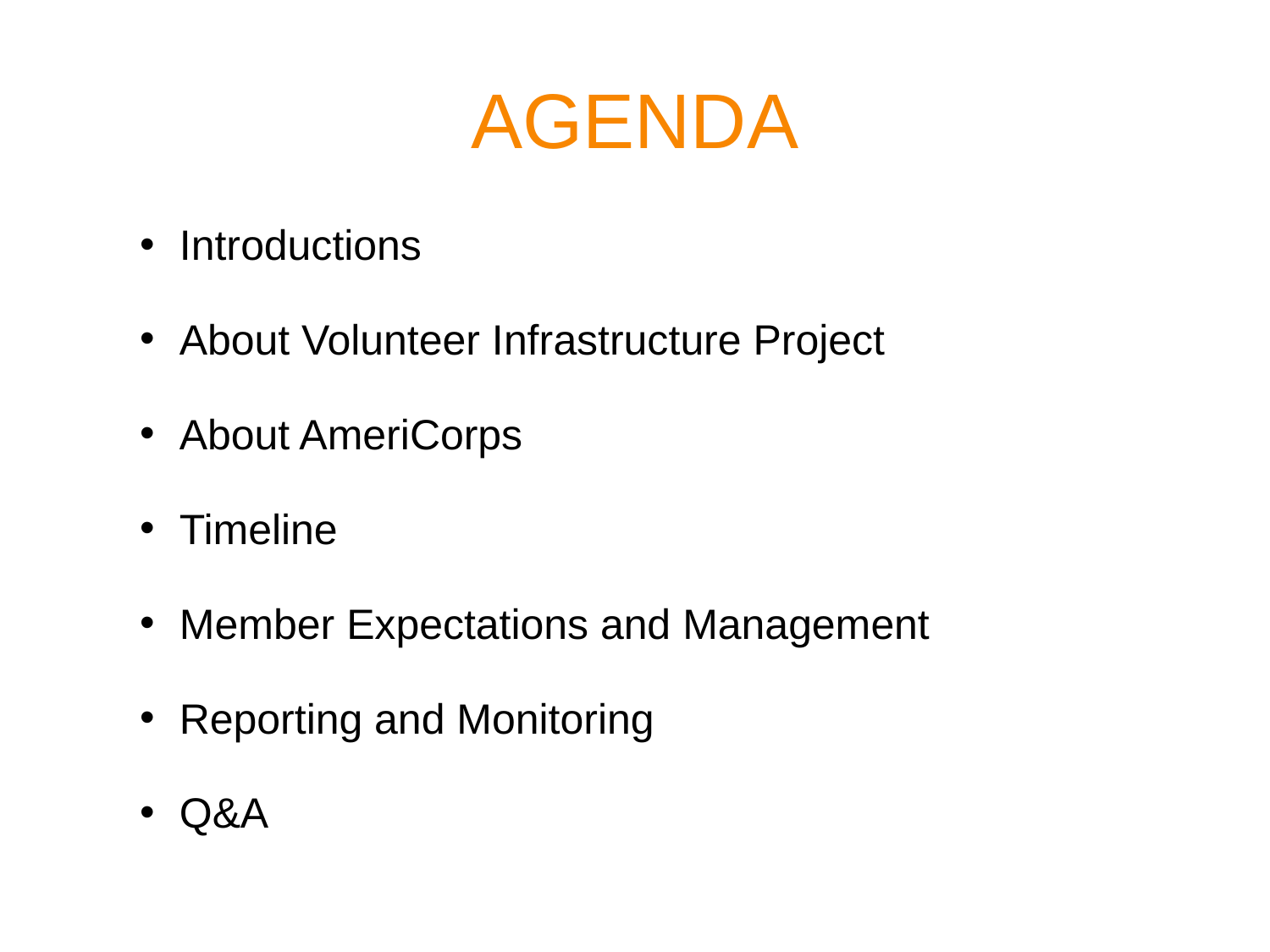

# Agenda
Introductions
About Volunteer Infrastructure Project
About AmeriCorps
Timeline
Member Expectations and Management
Reporting and Monitoring
Q&A